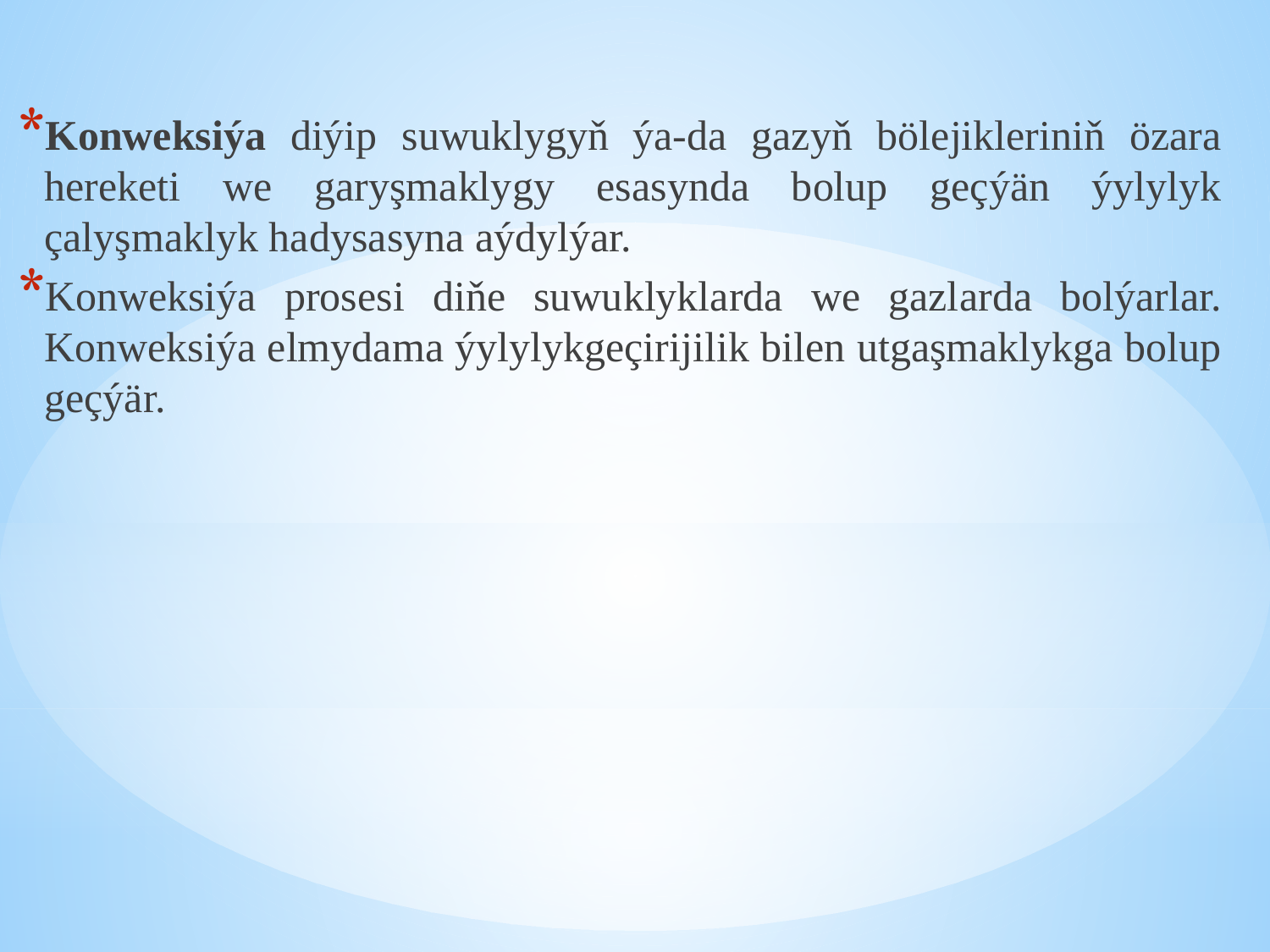

Konweksiýa diýip suwuklygyň ýa-da gazyň bölejikleriniň özara hereketi we garyşmaklygy esasynda bolup geçýän ýylylyk çalyşmaklyk hadysasyna aýdylýar.
Konweksiýa prosesi diňe suwuklyklarda we gazlarda bolýarlar. Konweksiýa elmydama ýylylykgeçirijilik bilen utgaşmaklykga bolup geçýär.